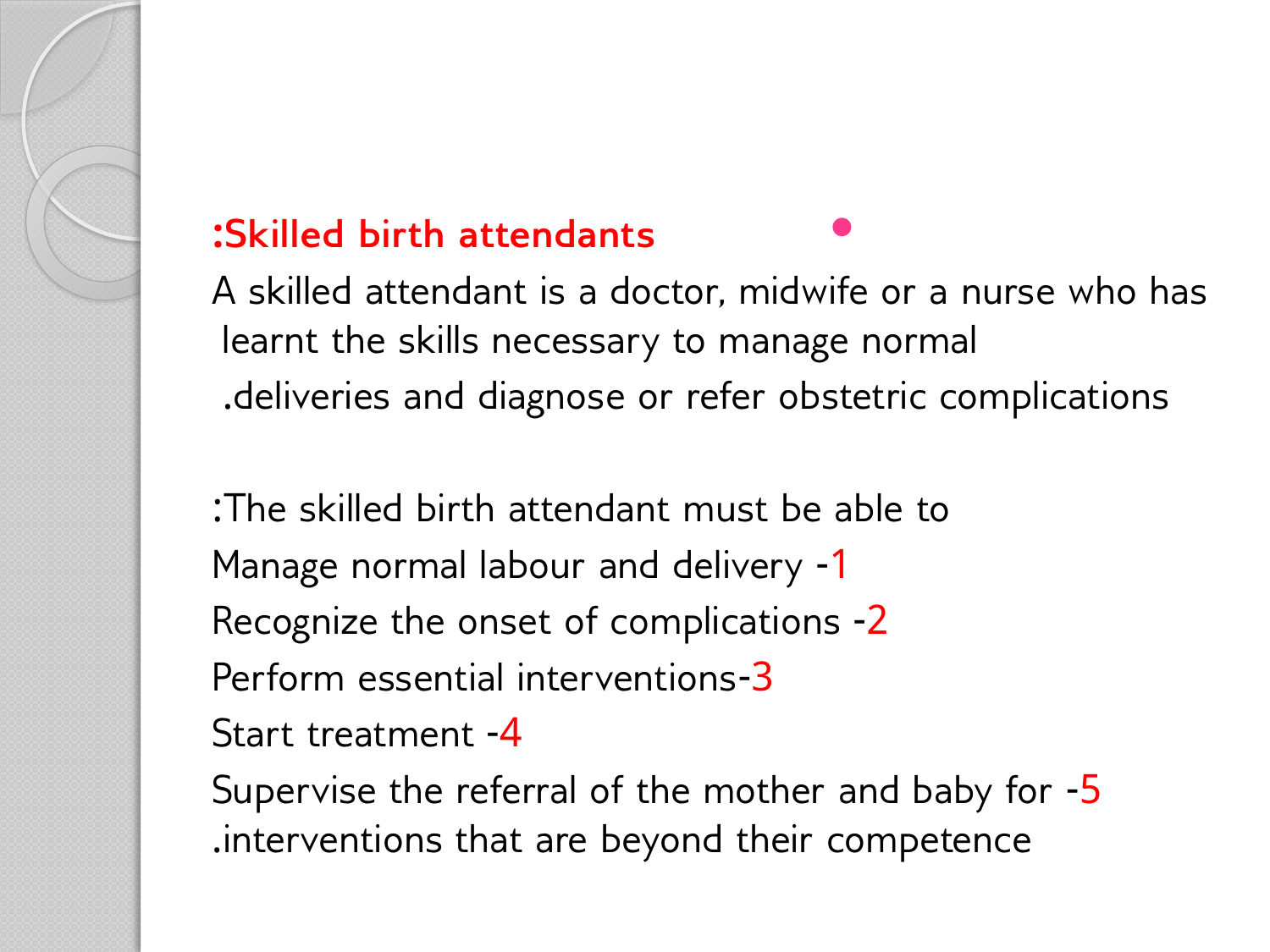

#
Skilled birth attendants:
A skilled attendant is a doctor, midwife or a nurse who has learnt the skills necessary to manage normal
deliveries and diagnose or refer obstetric complications.

The skilled birth attendant must be able to:
1- Manage normal labour and delivery
2- Recognize the onset of complications
3-Perform essential interventions
4- Start treatment
5- Supervise the referral of the mother and baby for interventions that are beyond their competence.